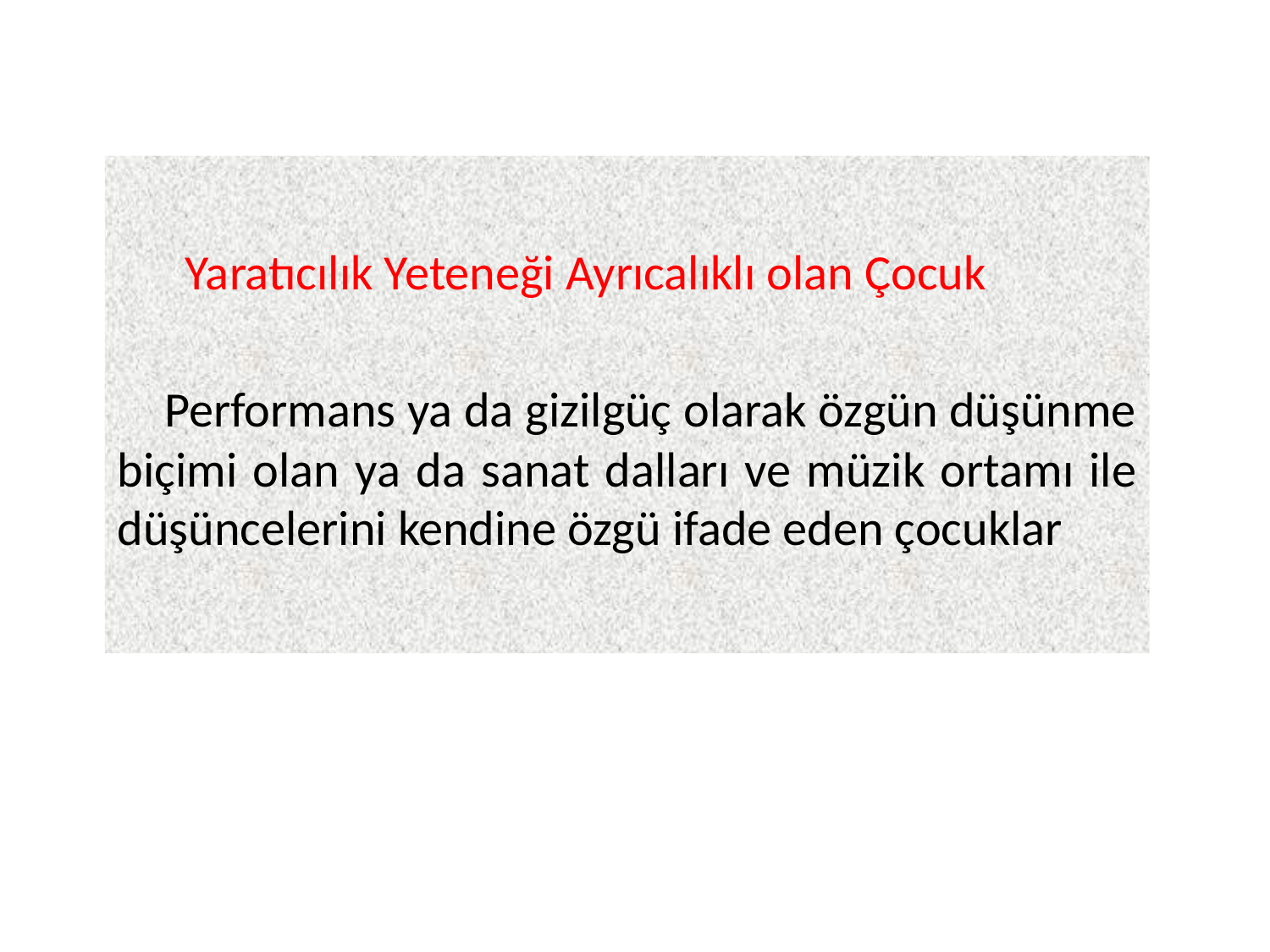

#

      Yaratıcılık Yeteneği Ayrıcalıklı olan Çocuk

    Performans ya da gizilgüç olarak özgün düşünme biçimi olan ya da sanat dalları ve müzik ortamı ile düşüncelerini kendine özgü ifade eden çocuklar